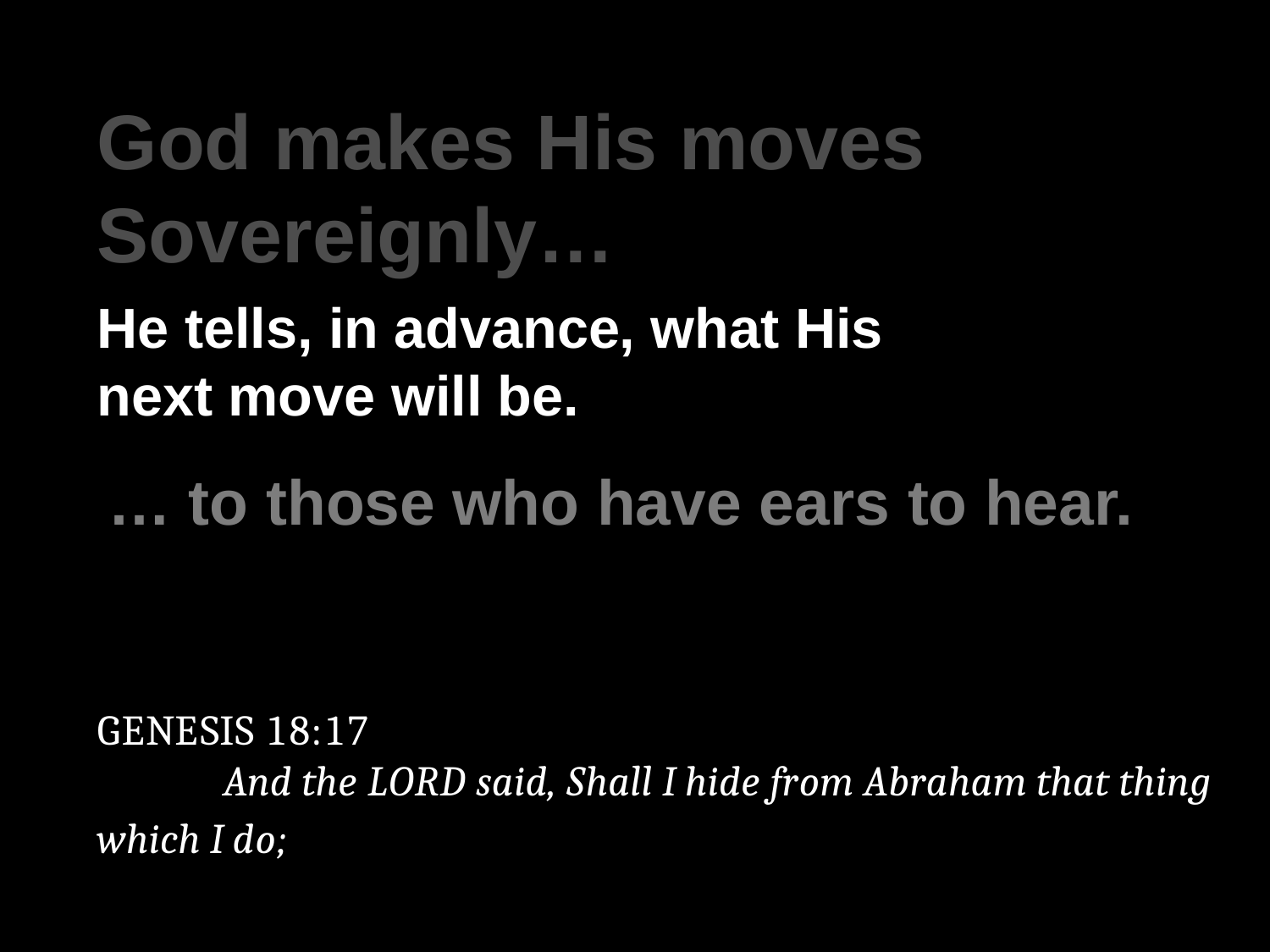

God makes His moves Sovereignly…
He tells, in advance, what His next move will be.

… to those who have ears to hear.

GENESIS 18:17
	And the LORD said, Shall I hide from Abraham that thing which I do;